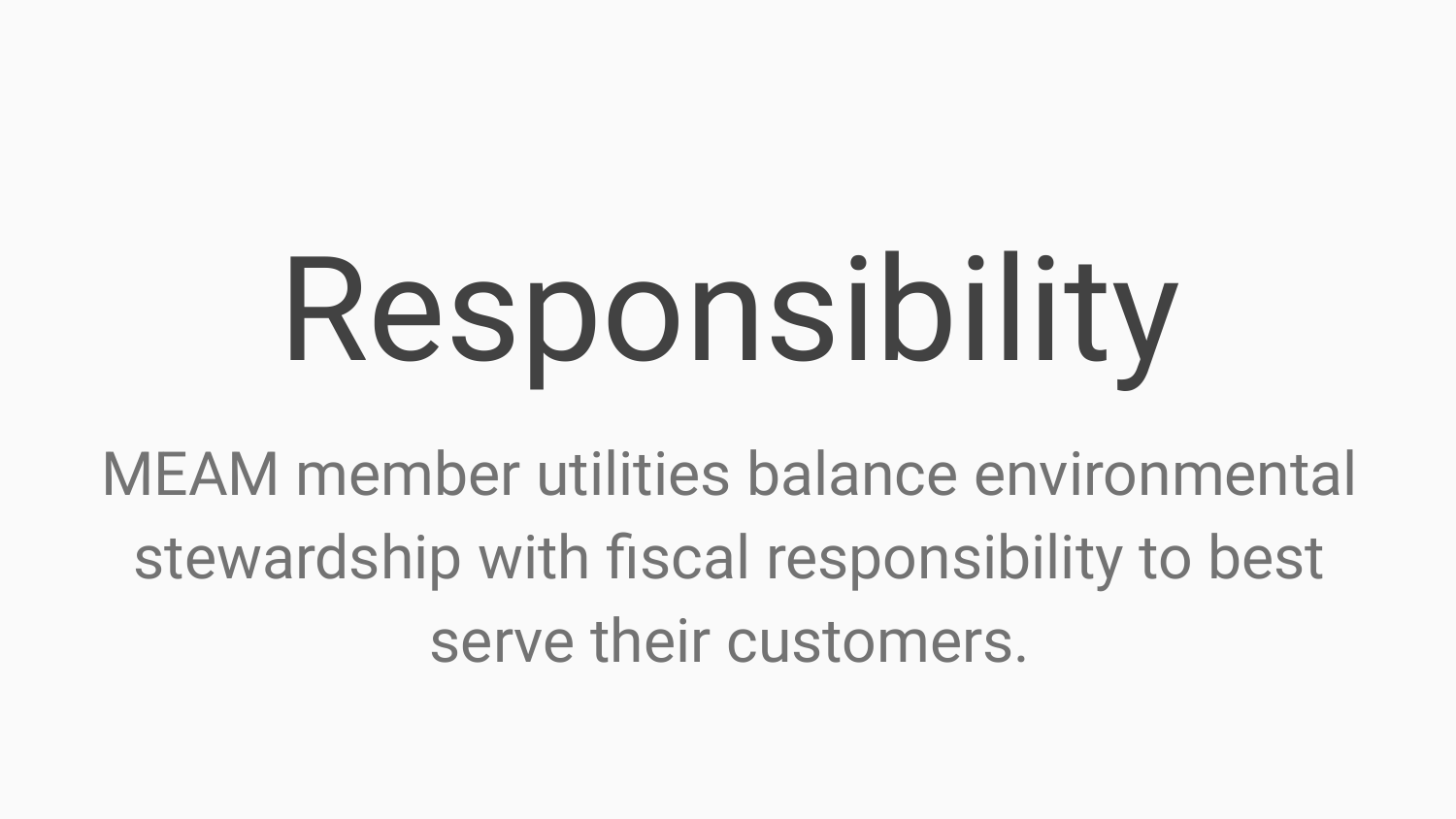

# Responsibility
MEAM member utilities balance environmental stewardship with fiscal responsibility to best serve their customers.